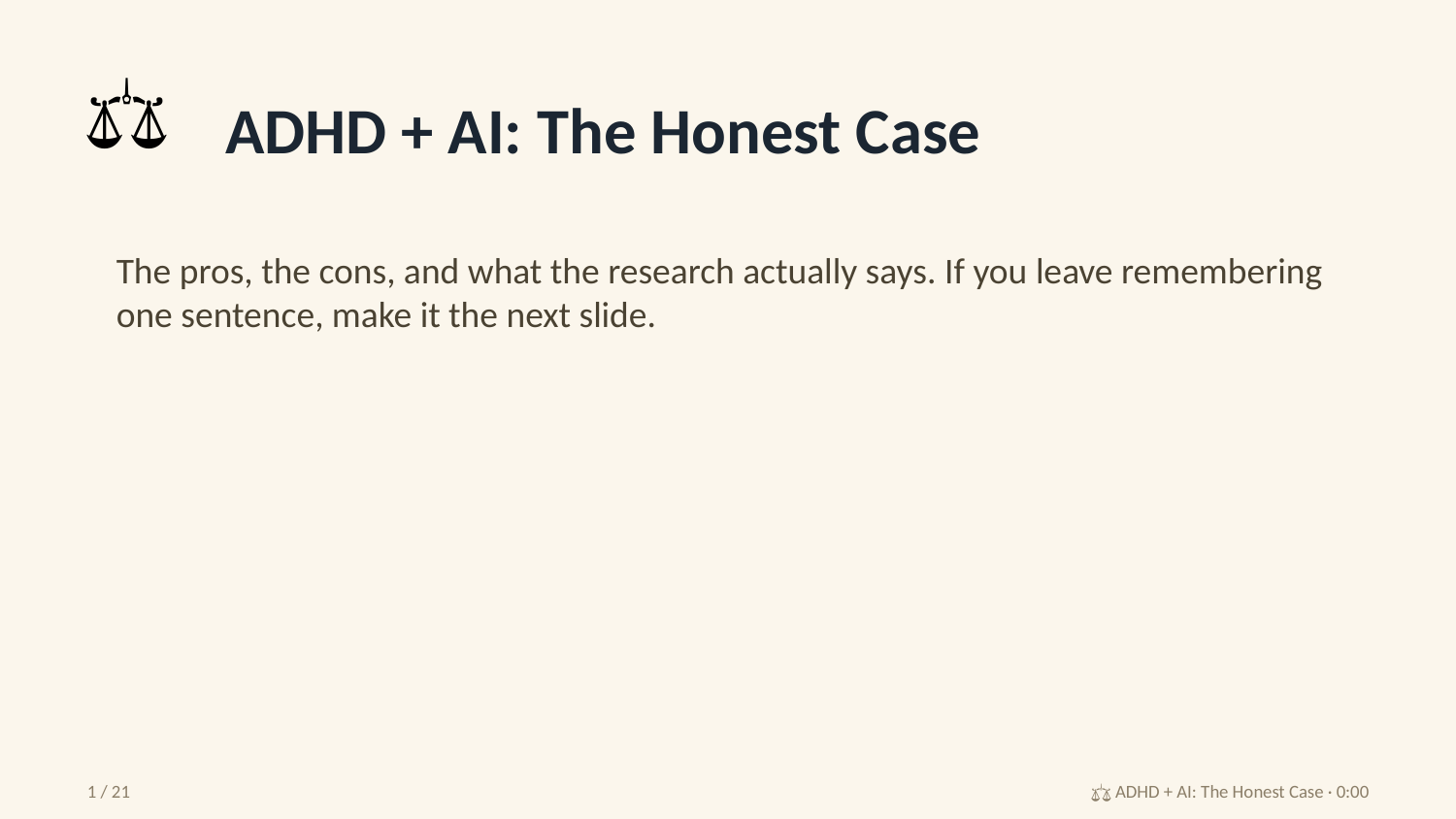

⚖️
ADHD + AI: The Honest Case
The pros, the cons, and what the research actually says. If you leave remembering one sentence, make it the next slide.
1 / 21
⚖️ ADHD + AI: The Honest Case · 0:00